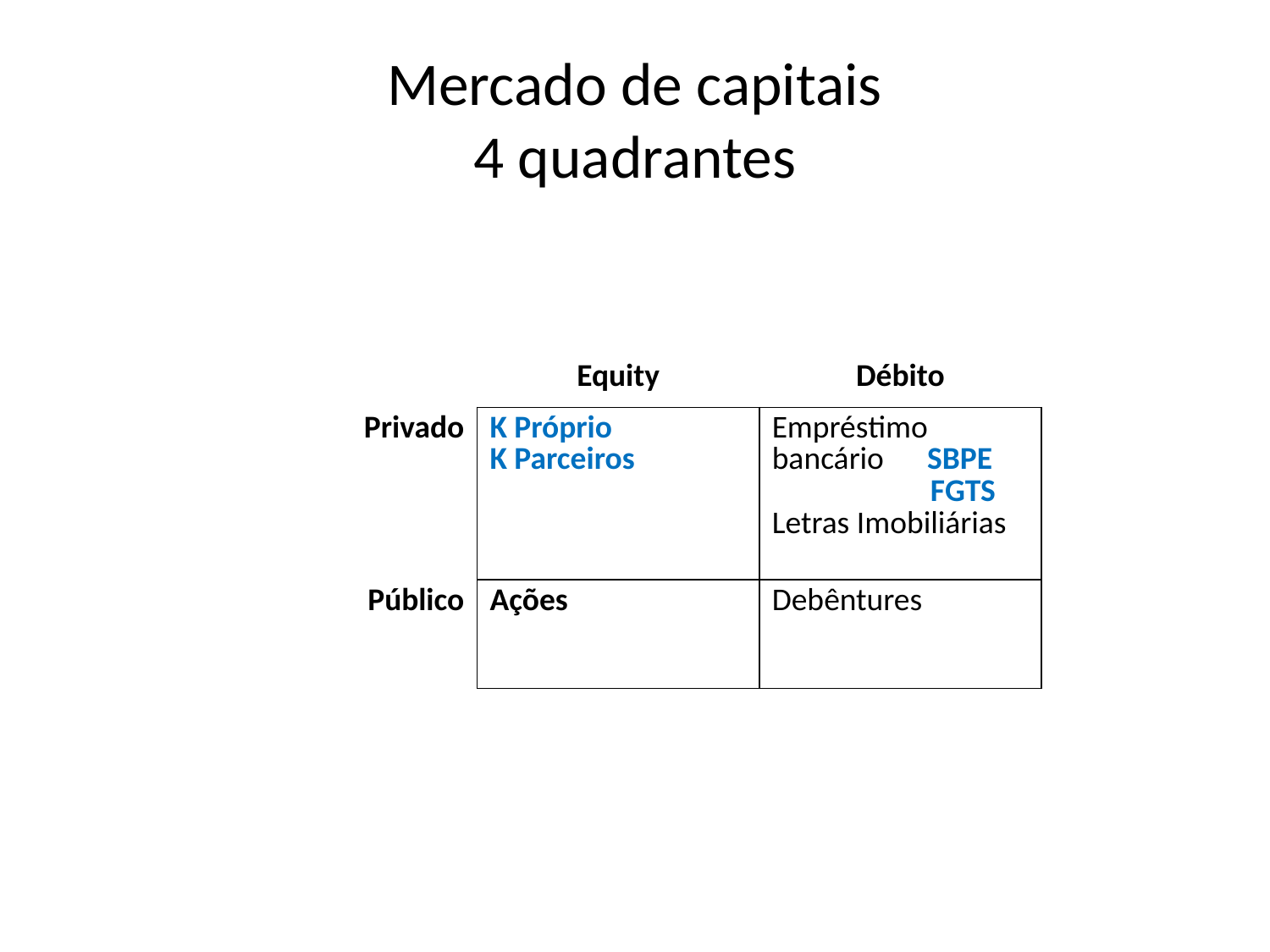

# Mercado de capitais 4 quadrantes
|  | Equity | Débito |
| --- | --- | --- |
| Privado | K Próprio K Parceiros | Empréstimo bancário SBPE FGTS Letras Imobiliárias |
| Público | Ações | Debêntures |